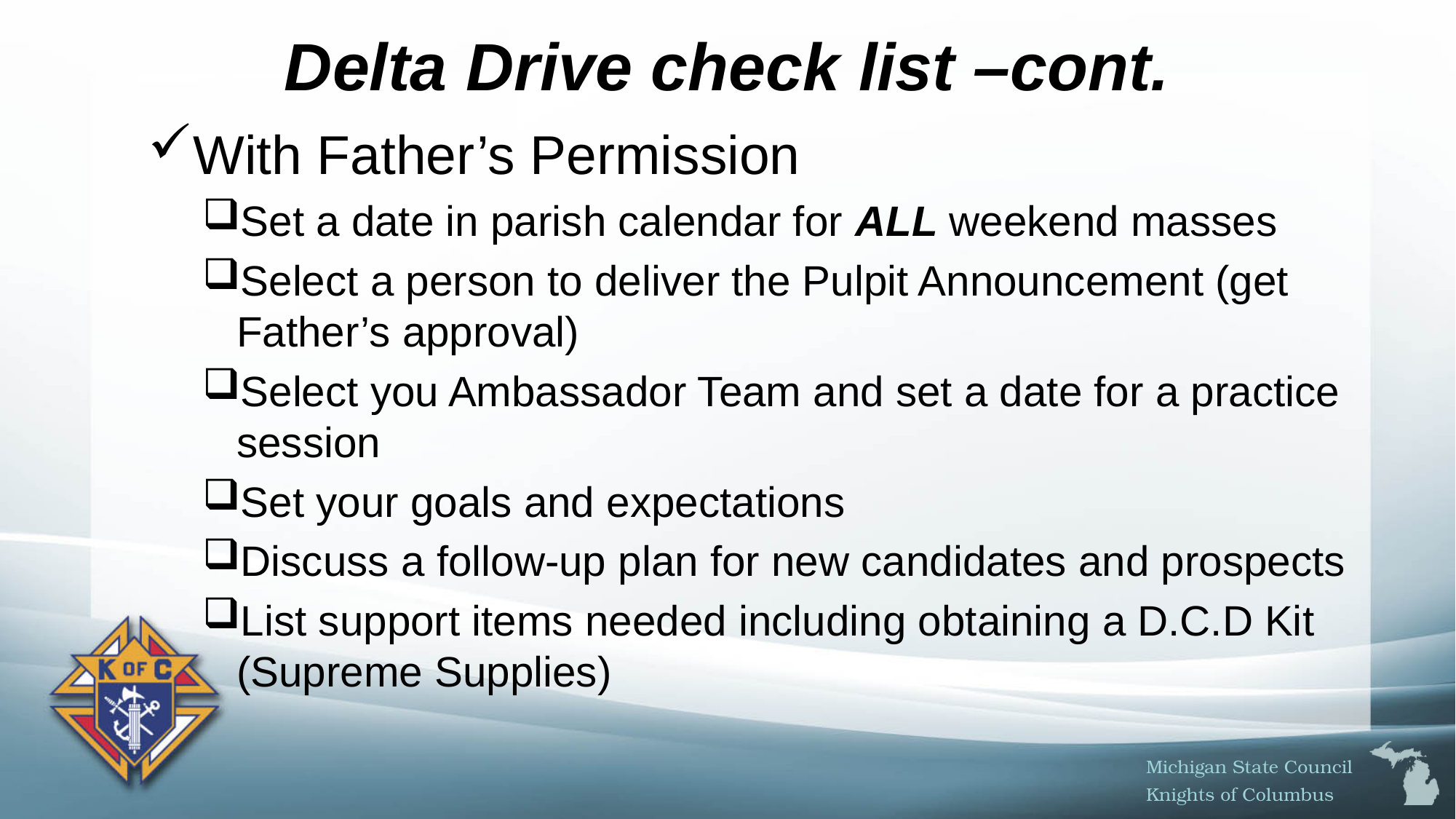

# Delta Drive check list –cont.
With Father’s Permission
Set a date in parish calendar for ALL weekend masses
Select a person to deliver the Pulpit Announcement (get Father’s approval)
Select you Ambassador Team and set a date for a practice session
Set your goals and expectations
Discuss a follow-up plan for new candidates and prospects
List support items needed including obtaining a D.C.D Kit (Supreme Supplies)